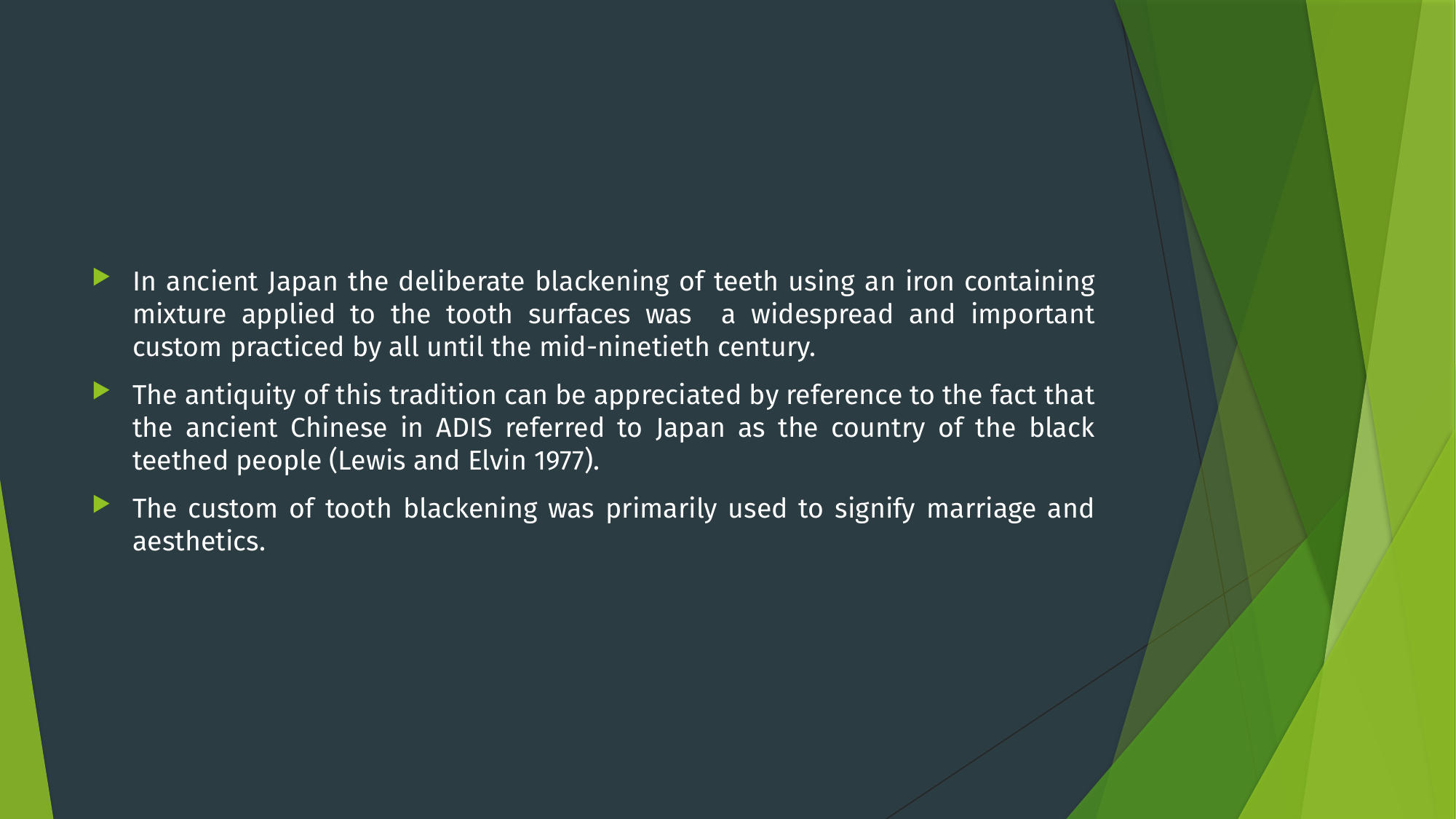

#
In ancient Japan the deliberate blackening of teeth using an iron containing mixture applied to the tooth surfaces was  a widespread and important custom practiced by all until the mid-ninetieth century.
The antiquity of this tradition can be appreciated by reference to the fact that the ancient Chinese in ADIS referred to Japan as the country of the black teethed people (Lewis and Elvin 1977).
The custom of tooth blackening was primarily used to signify marriage and aesthetics.